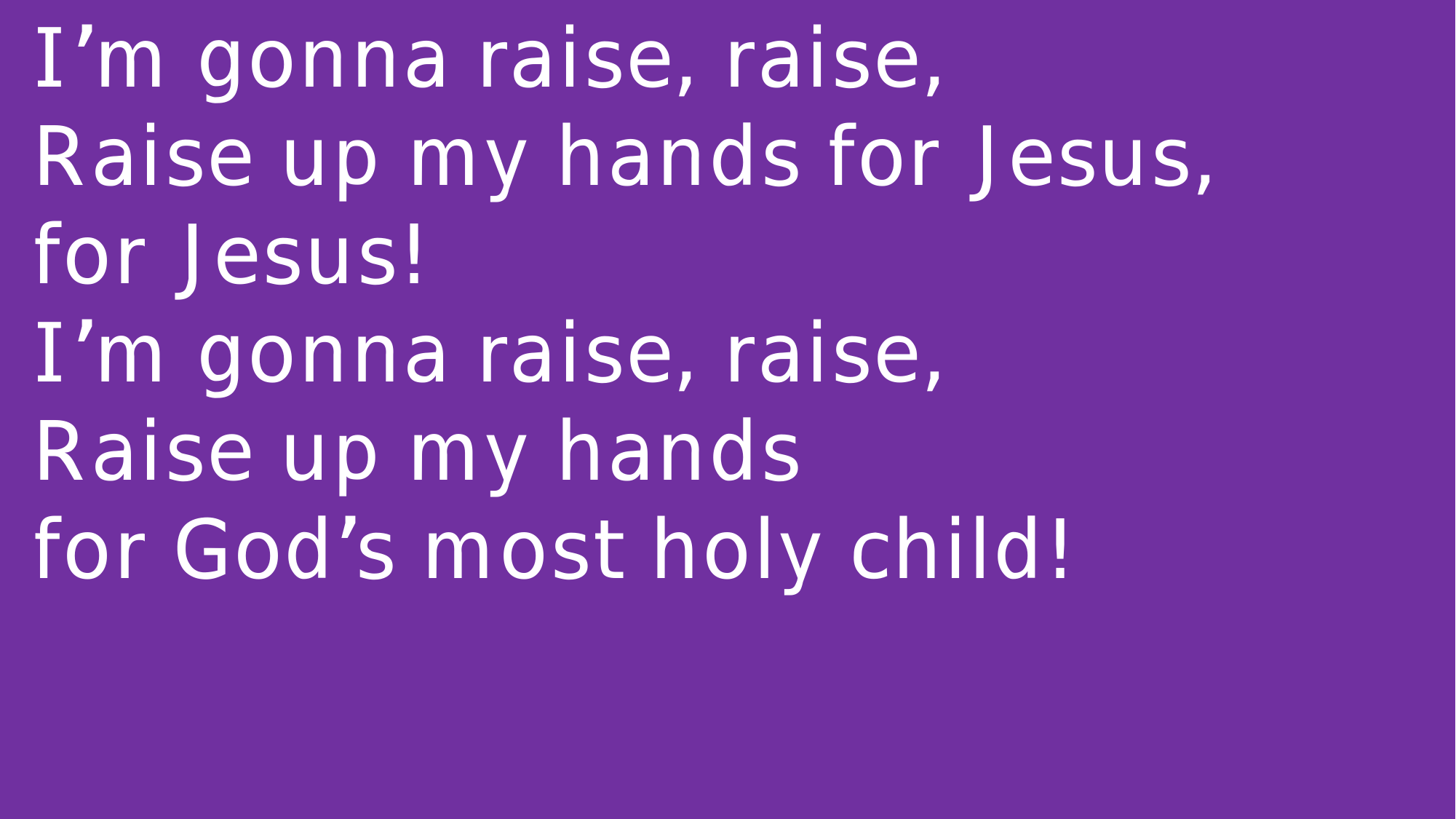

I’m gonna raise, raise,
 Raise up my hands for Jesus,
 for Jesus!
 I’m gonna raise, raise,
 Raise up my hands
 for God’s most holy child!